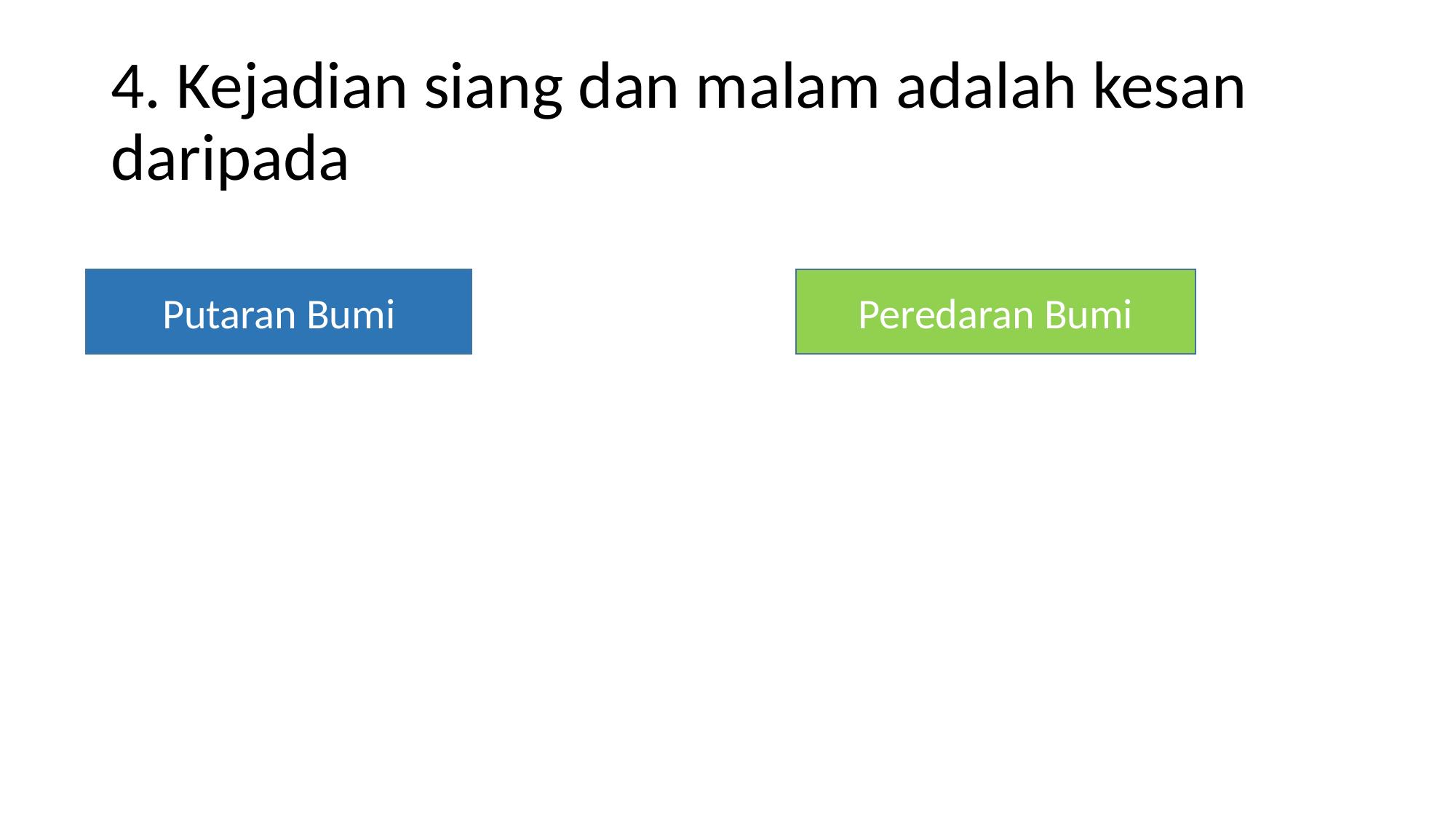

# 4. Kejadian siang dan malam adalah kesan daripada
Putaran Bumi
Peredaran Bumi